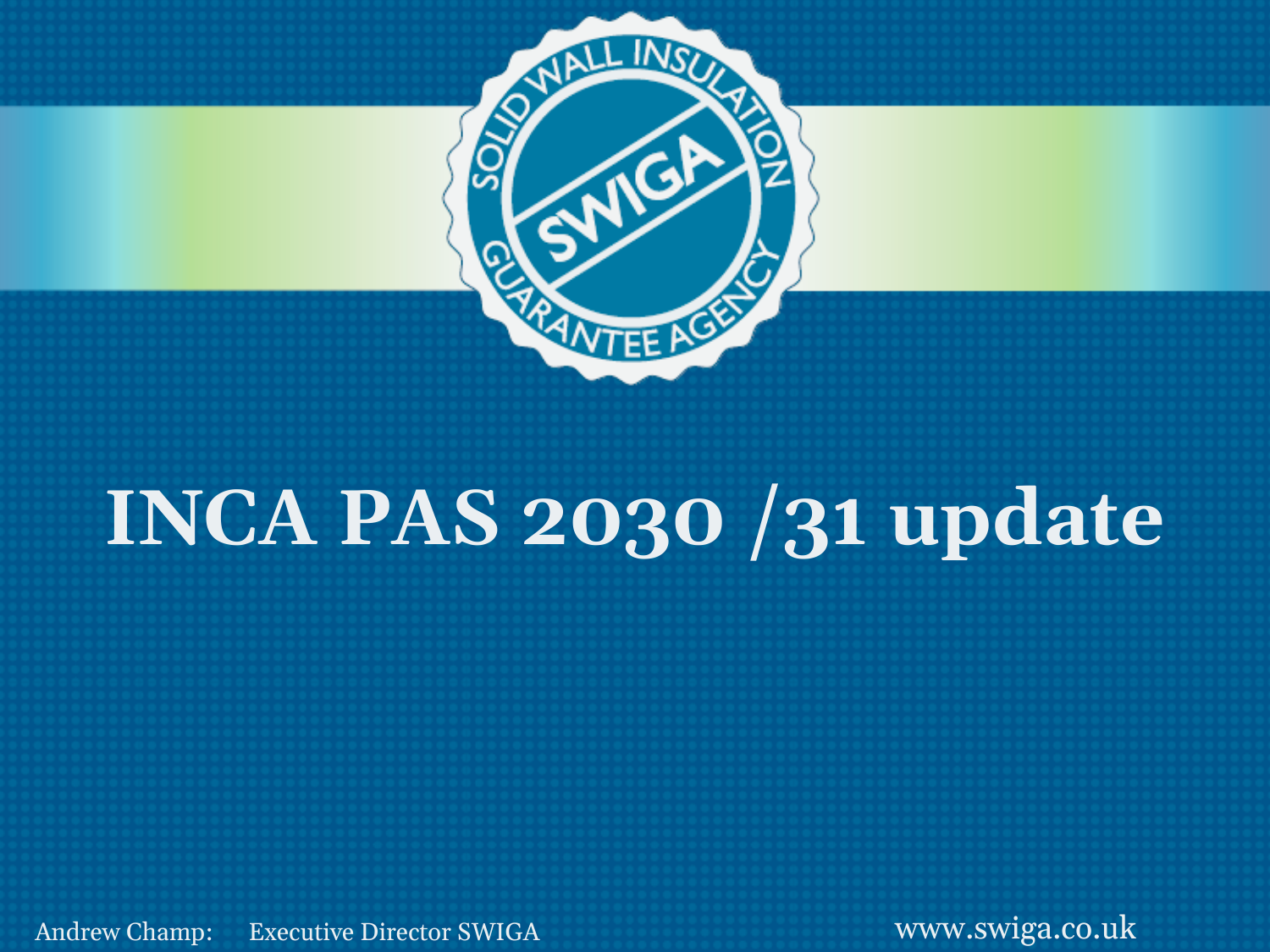

# INCA PAS 2030 /31 update

Andrew Champ:      Executive Director SWIGA
www.swiga.co.uk